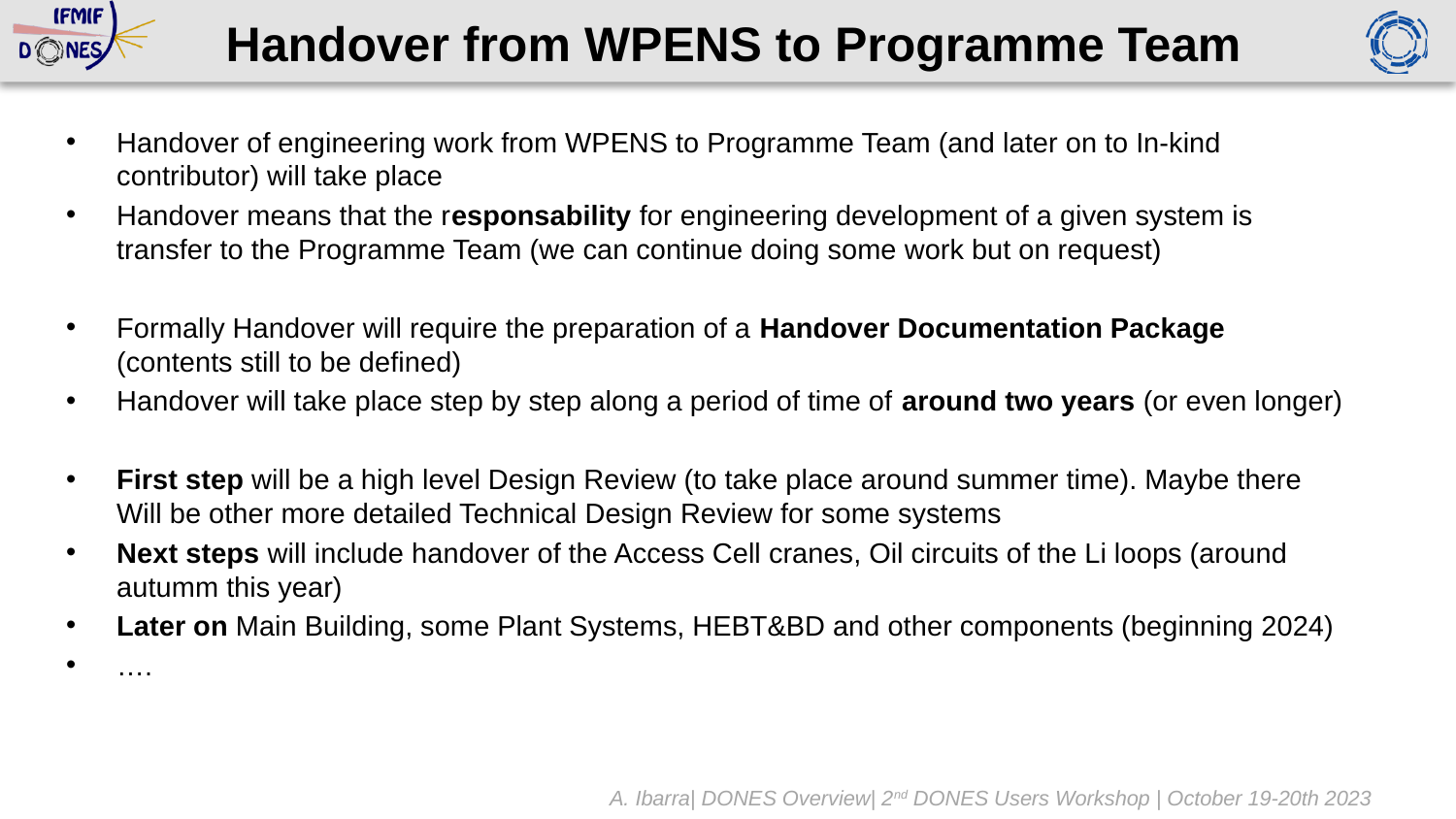

# Handover from WPENS to Programme Team
Handover of engineering work from WPENS to Programme Team (and later on to In-kind contributor) will take place
Handover means that the responsability for engineering development of a given system is transfer to the Programme Team (we can continue doing some work but on request)

Formally Handover will require the preparation of a Handover Documentation Package (contents still to be defined)
Handover will take place step by step along a period of time of around two years (or even longer)

First step will be a high level Design Review (to take place around summer time). Maybe there Will be other more detailed Technical Design Review for some systems
Next steps will include handover of the Access Cell cranes, Oil circuits of the Li loops (around autumm this year)
Later on Main Building, some Plant Systems, HEBT&BD and other components (beginning 2024)
….
A. Ibarra| DONES Overview| 2nd DONES Users Workshop | October 19-20th 2023